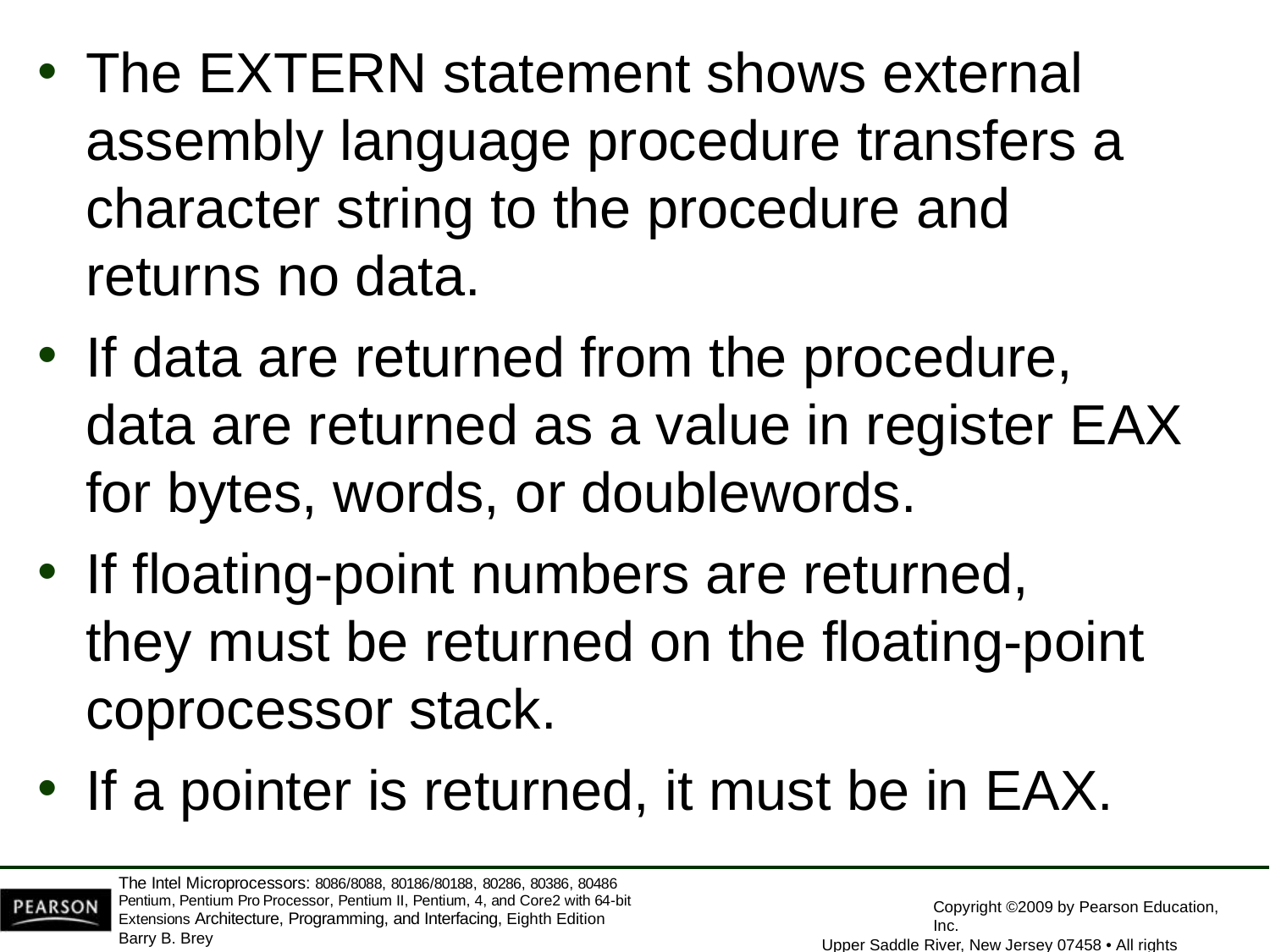

The EXTERN statement shows external assembly language procedure transfers a character string to the procedure and returns no data.

If data are returned from the procedure, data are returned as a value in register EAX for bytes, words, or doublewords.

If floating-point numbers are returned, they must be returned on the floating-point coprocessor stack.

If a pointer is returned, it must be in EAX.
The Intel Microprocessors: 8086/8088, 80186/80188, 80286, 80386, 80486 Pentium, Pentium Pro Processor, Pentium II, Pentium, 4, and Core2 with 64-bit Extensions Architecture, Programming, and Interfacing, Eighth Edition
Barry B. Brey

Copyright ©2009 by Pearson Education, Inc.
Upper Saddle River, New Jersey 07458 • All rights reserved.